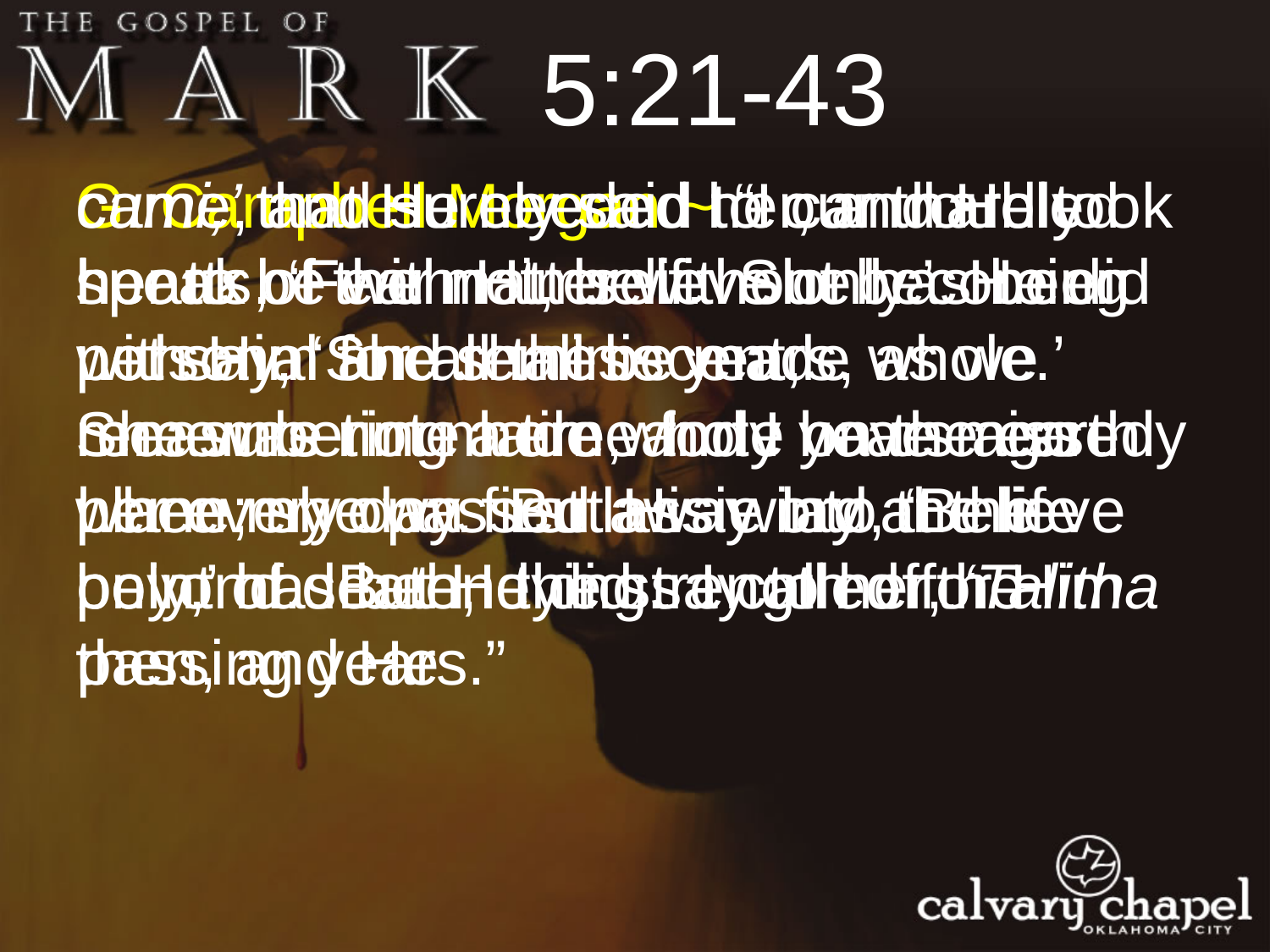

5:21-43
G. Campbell Morgan ~ “I can hardly speak of the matter without becoming personal and reminiscent, remembering a time forty years ago when my own first lassie lay at the point of death, dying.  I called for Him then, and He
came, and surely said to our troubled hearts, ‘Fear not, believe only.’  He did not say, ‘She shall be made whole.’  She was not made whole on the earthly plane; she passed away into the life beyond.  But He did say to her, ‘Talitha
cumi,’ that He needed her, and He took her to be with Himself.  She has been with Him for all these years, as we measure time here, and I have missed her every day.  But His word, ‘Believe only,’ has been the strength of the passing years.”